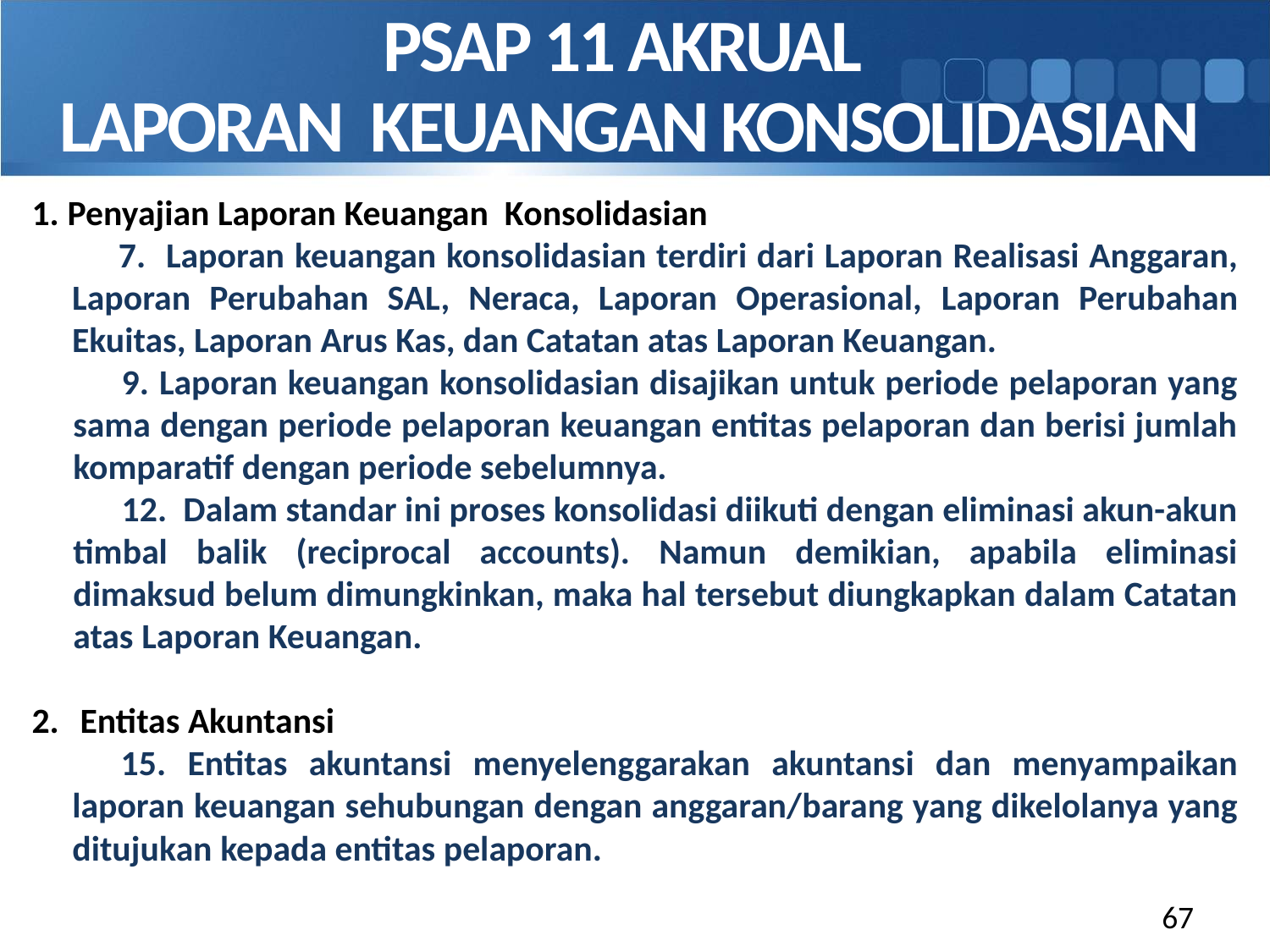

PSAP 11 AKRUAL
LAPORAN  KEUANGAN KONSOLIDASIAN
1. Penyajian Laporan Keuangan  Konsolidasian
7.  Laporan keuangan konsolidasian terdiri dari Laporan Realisasi Anggaran, Laporan Perubahan SAL, Neraca, Laporan Operasional, Laporan Perubahan Ekuitas, Laporan Arus Kas, dan Catatan atas Laporan Keuangan.
9. Laporan keuangan konsolidasian disajikan untuk periode pelaporan yang sama dengan periode pelaporan keuangan entitas pelaporan dan berisi jumlah komparatif dengan periode sebelumnya.
12.  Dalam standar ini proses konsolidasi diikuti dengan eliminasi akun-akun timbal balik (reciprocal accounts). Namun demikian, apabila eliminasi dimaksud belum dimungkinkan, maka hal tersebut diungkapkan dalam Catatan atas Laporan Keuangan.

Entitas Akuntansi
15. Entitas akuntansi menyelenggarakan akuntansi dan menyampaikan laporan keuangan sehubungan dengan anggaran/barang yang dikelolanya yang ditujukan kepada entitas pelaporan.

67